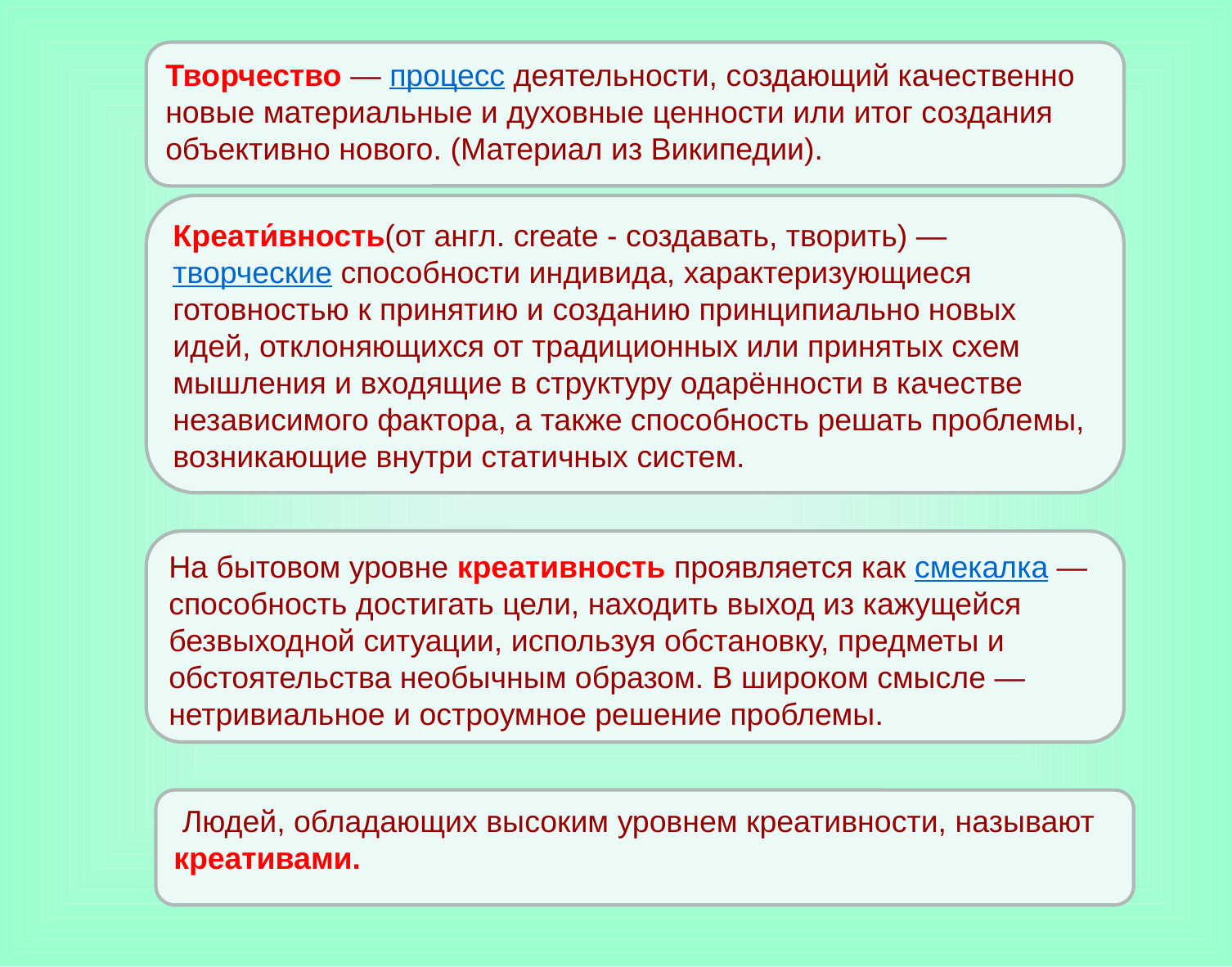

Творчество — процесс деятельности, создающий качественно новые материальные и духовные ценности или итог создания объективно нового. (Материал из Википедии).
Креати́вность(от англ. create - создавать, творить) — творческие способности индивида, характеризующиеся готовностью к принятию и созданию принципиально новых идей, отклоняющихся от традиционных или принятых схем мышления и входящие в структуру одарённости в качестве независимого фактора, а также способность решать проблемы, возникающие внутри статичных систем.
На бытовом уровне креативность проявляется как смекалка — способность достигать цели, находить выход из кажущейся безвыходной ситуации, используя обстановку, предметы и обстоятельства необычным образом. В широком смысле — нетривиальное и остроумное решение проблемы.
 Людей, обладающих высоким уровнем креативности, называют креативами.